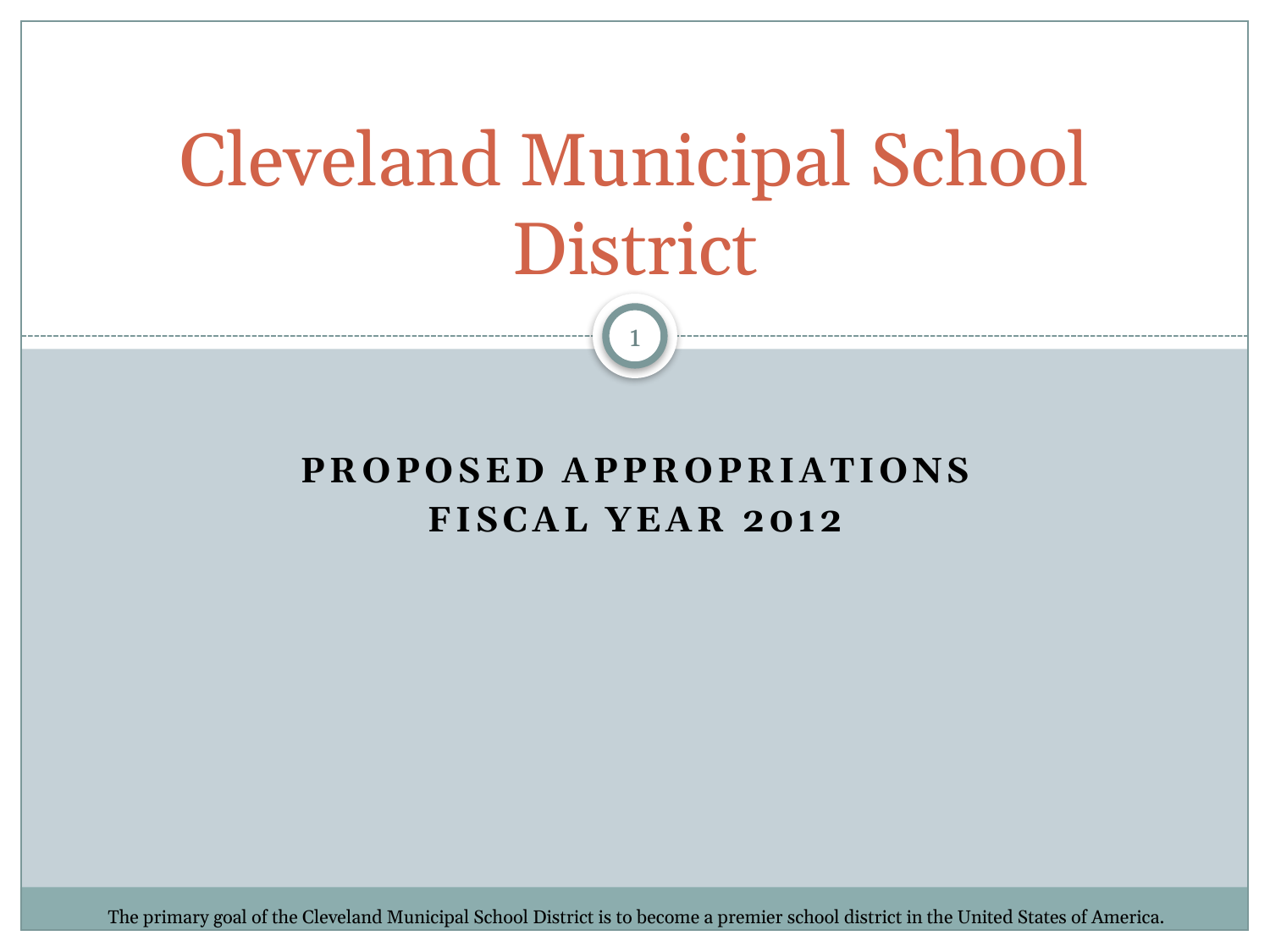

# Cleveland Municipal School District
1

PROPOSED APPROPRIATIONS
Fiscal YEAR 2012
The primary goal of the Cleveland Municipal School District is to become a premier school district in the United States of America.